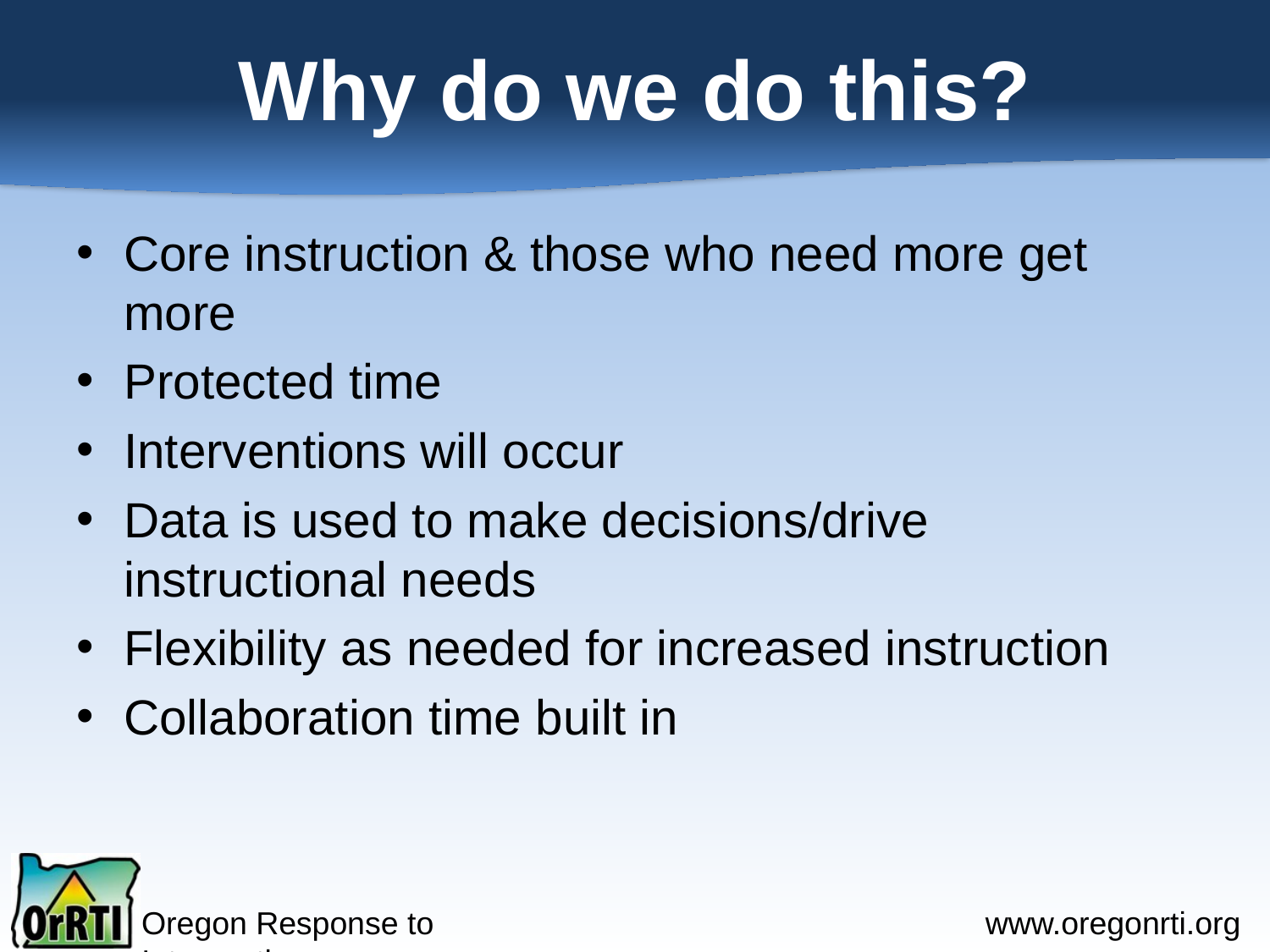

# Why do we do this?
Core instruction & those who need more get more
Protected time
Interventions will occur
Data is used to make decisions/drive instructional needs
Flexibility as needed for increased instruction
Collaboration time built in